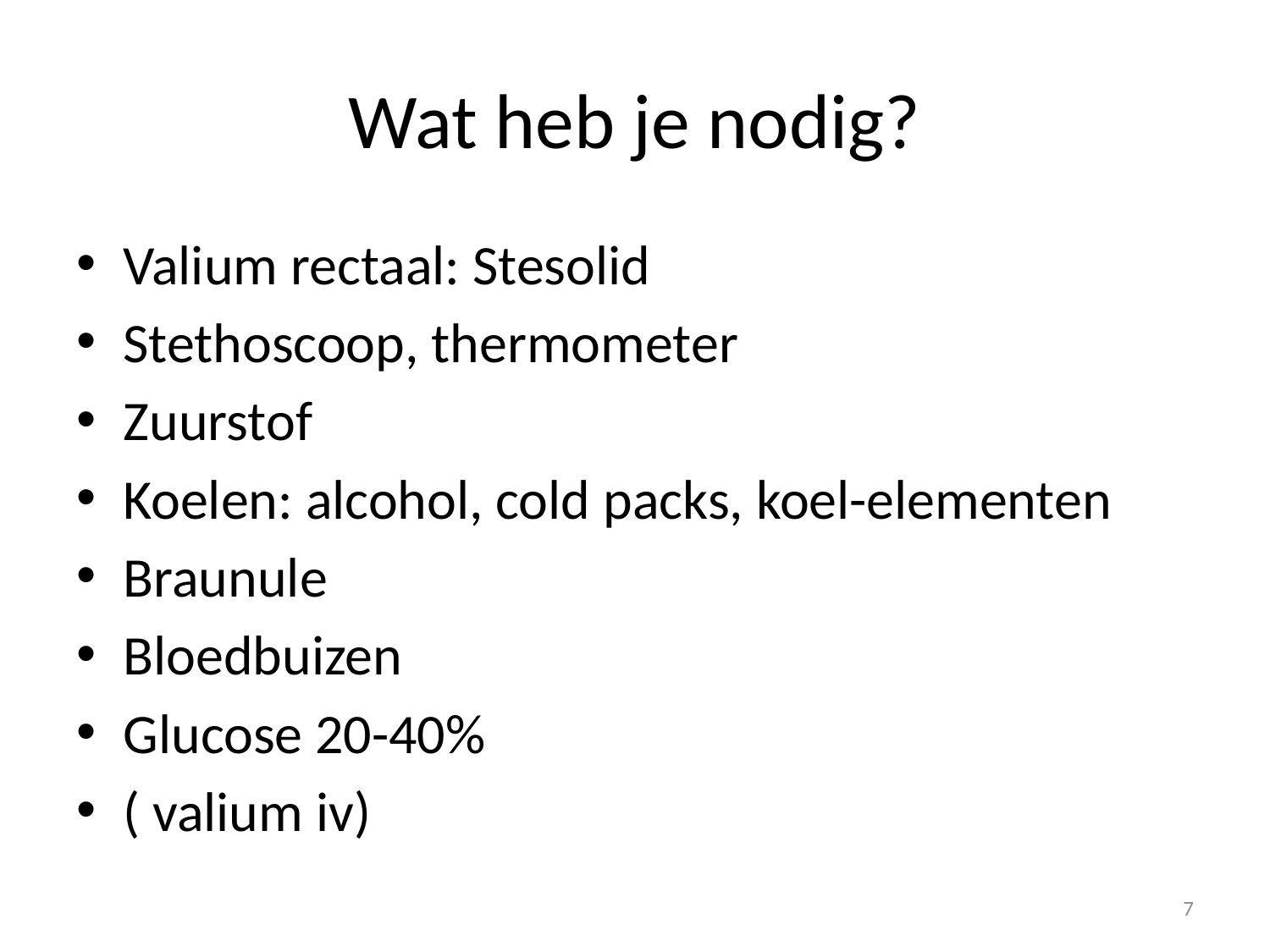

# Wat heb je nodig?
Valium rectaal: Stesolid
Stethoscoop, thermometer
Zuurstof
Koelen: alcohol, cold packs, koel-elementen
Braunule
Bloedbuizen
Glucose 20-40%
( valium iv)
7